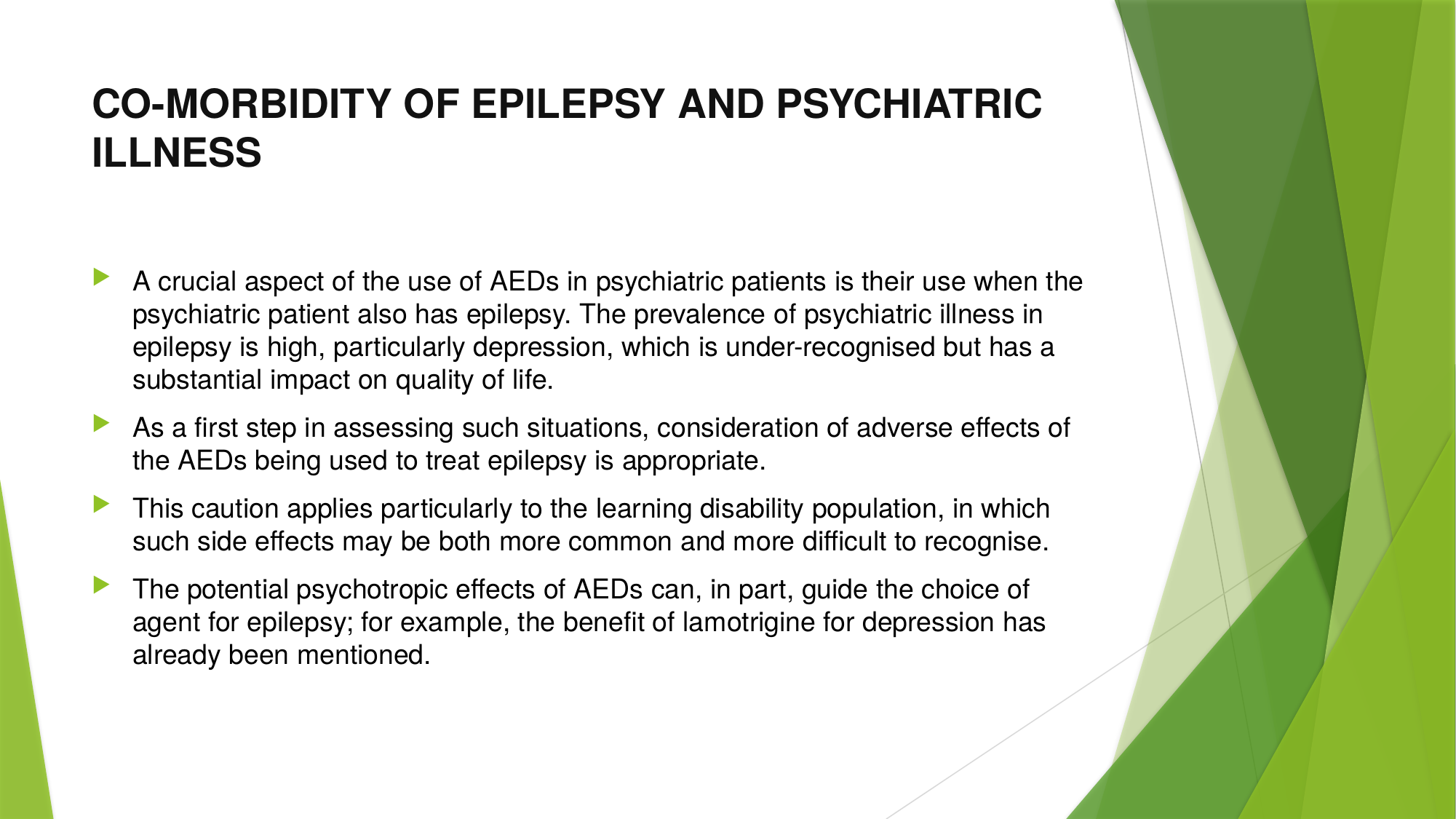

# CO-MORBIDITY OF EPILEPSY AND PSYCHIATRIC ILLNESS
A crucial aspect of the use of AEDs in psychiatric patients is their use when the psychiatric patient also has epilepsy. The prevalence of psychiatric illness in epilepsy is high, particularly depression, which is under-recognised but has a substantial impact on quality of life.
As a first step in assessing such situations, consideration of adverse effects of the AEDs being used to treat epilepsy is appropriate.
This caution applies particularly to the learning disability population, in which such side effects may be both more common and more difficult to recognise.
The potential psychotropic effects of AEDs can, in part, guide the choice of agent for epilepsy; for example, the benefit of lamotrigine for depression has already been mentioned.